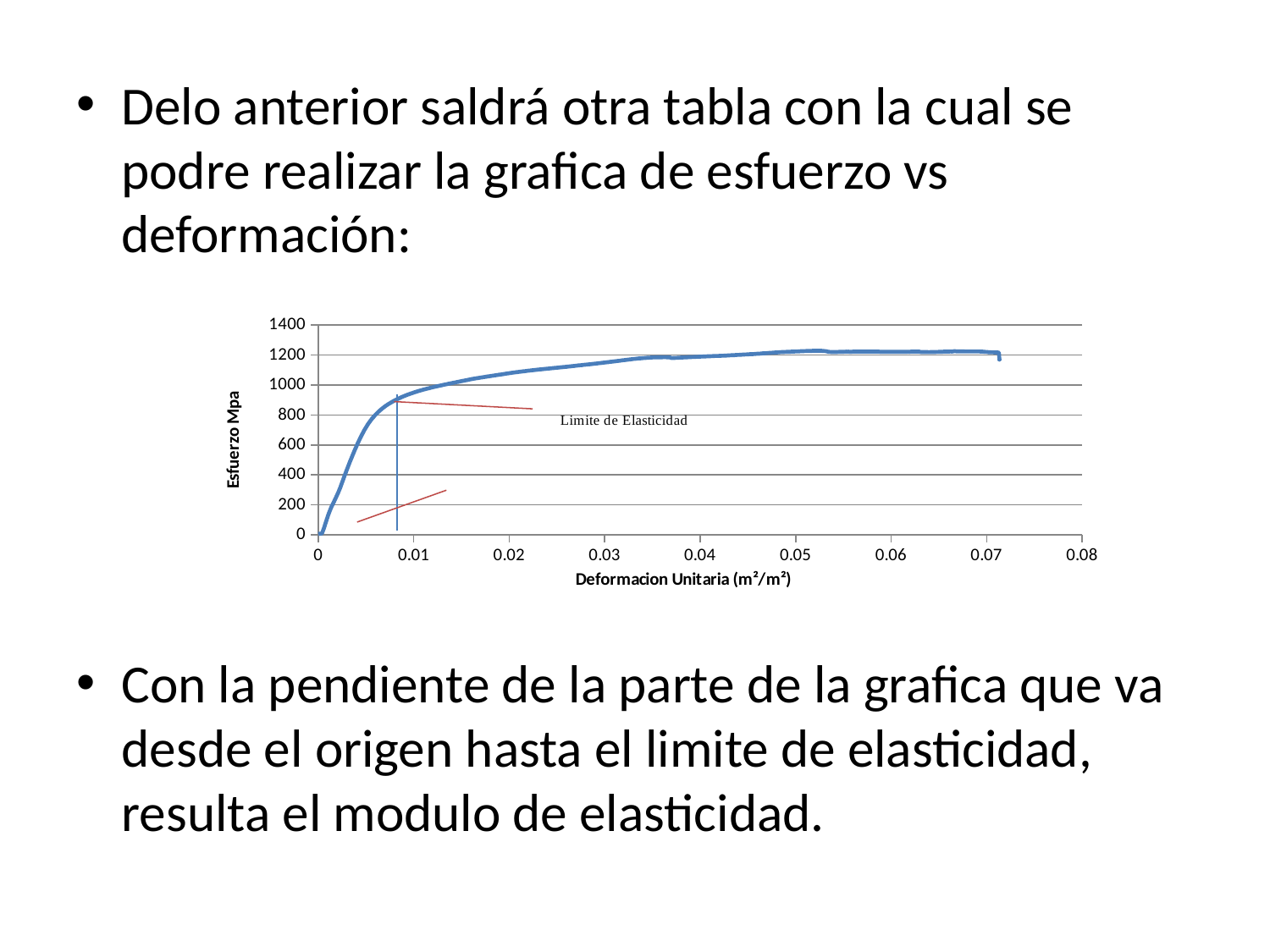

Delo anterior saldrá otra tabla con la cual se podre realizar la grafica de esfuerzo vs deformación:

Con la pendiente de la parte de la grafica que va desde el origen hasta el limite de elasticidad, resulta el modulo de elasticidad.

### Chart

| Category |  |
|---|---|